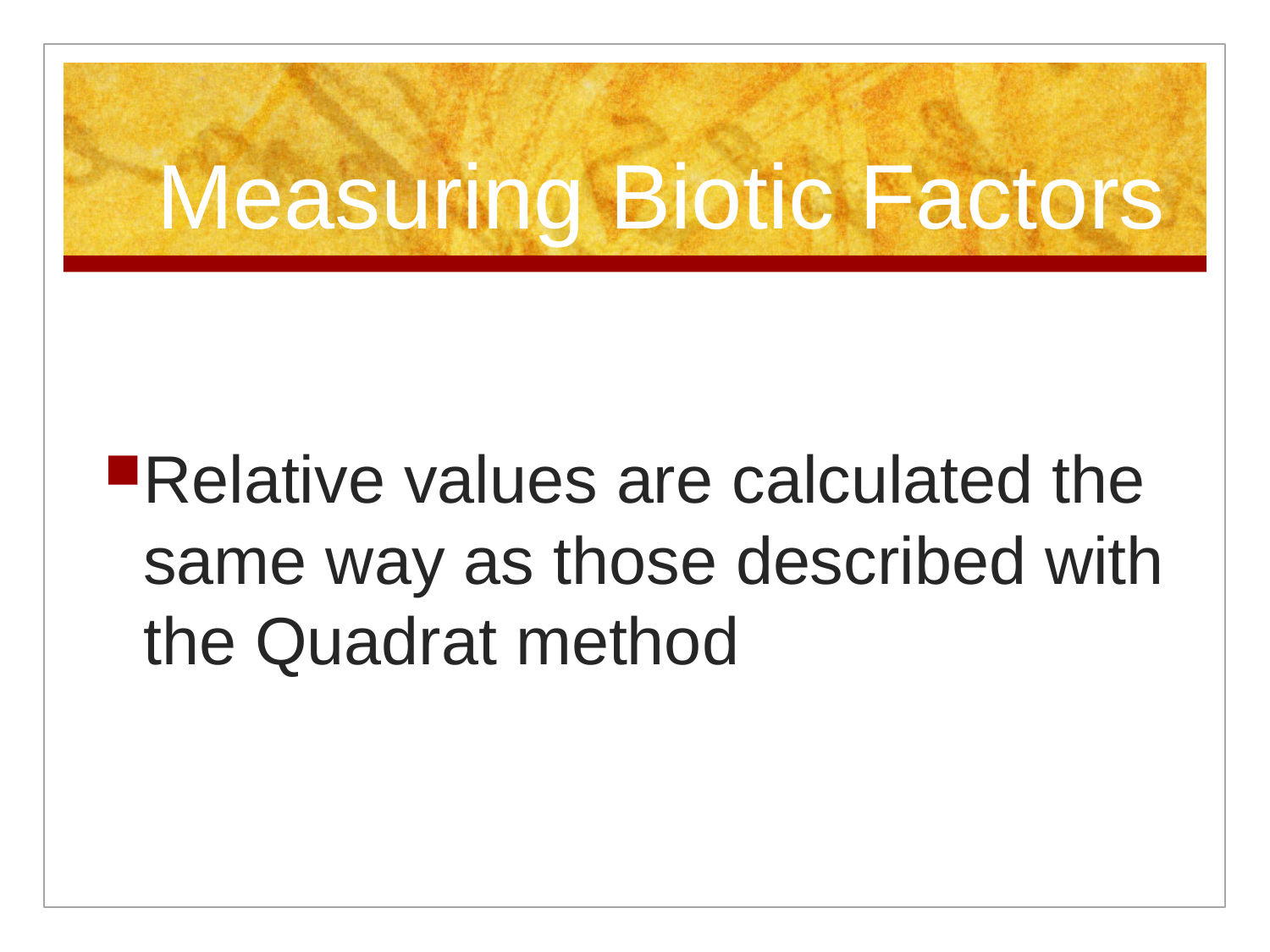

# Measuring Biotic Factors
Relative values are calculated the same way as those described with the Quadrat method